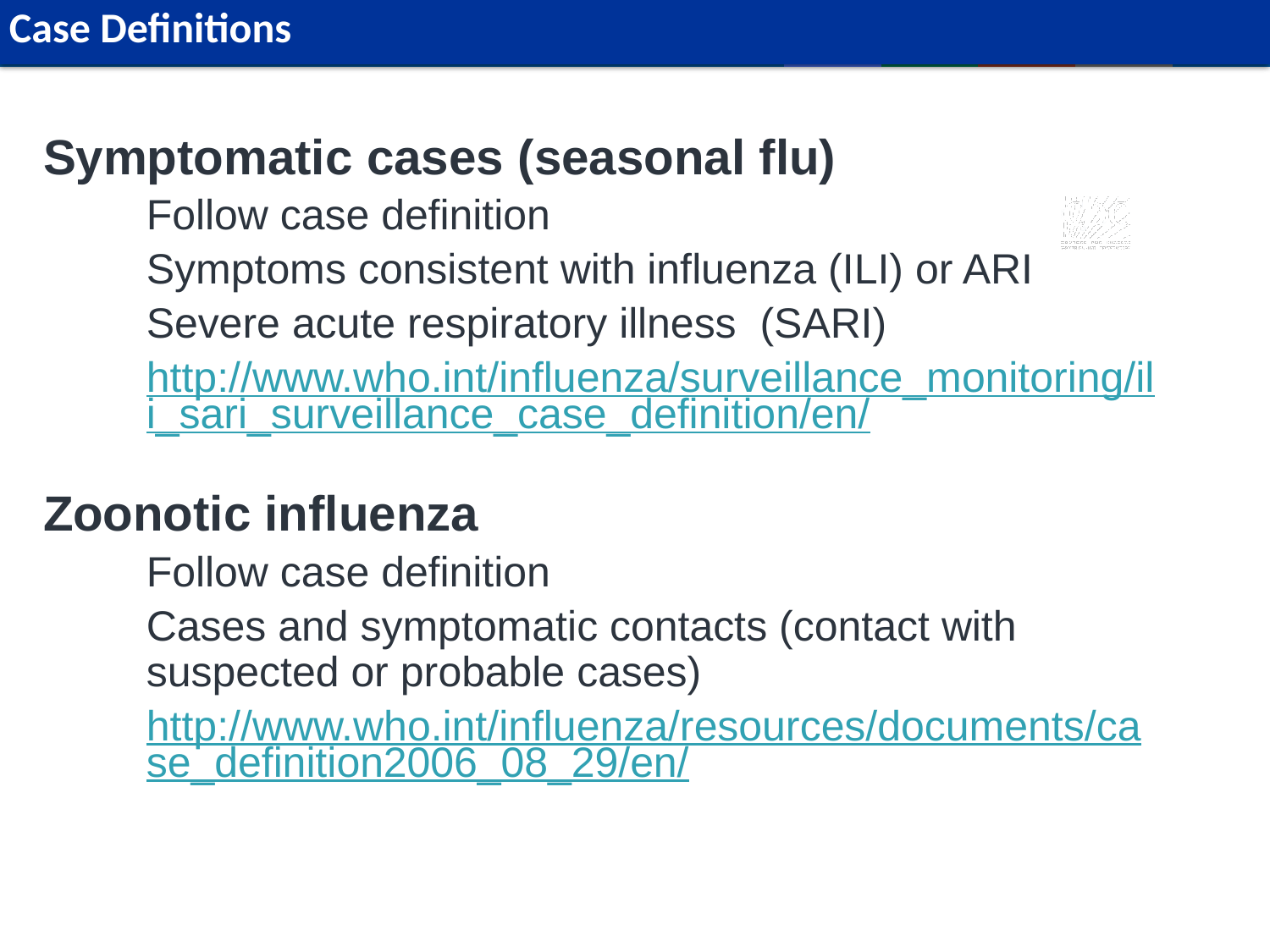

# Case Definitions
Symptomatic cases (seasonal flu)
Follow case definition
Symptoms consistent with influenza (ILI) or ARI
Severe acute respiratory illness  (SARI)
http://www.who.int/influenza/surveillance_monitoring/ili_sari_surveillance_case_definition/en/

Zoonotic influenza
Follow case definition
Cases and symptomatic contacts (contact with suspected or probable cases)
http://www.who.int/influenza/resources/documents/case_definition2006_08_29/en/